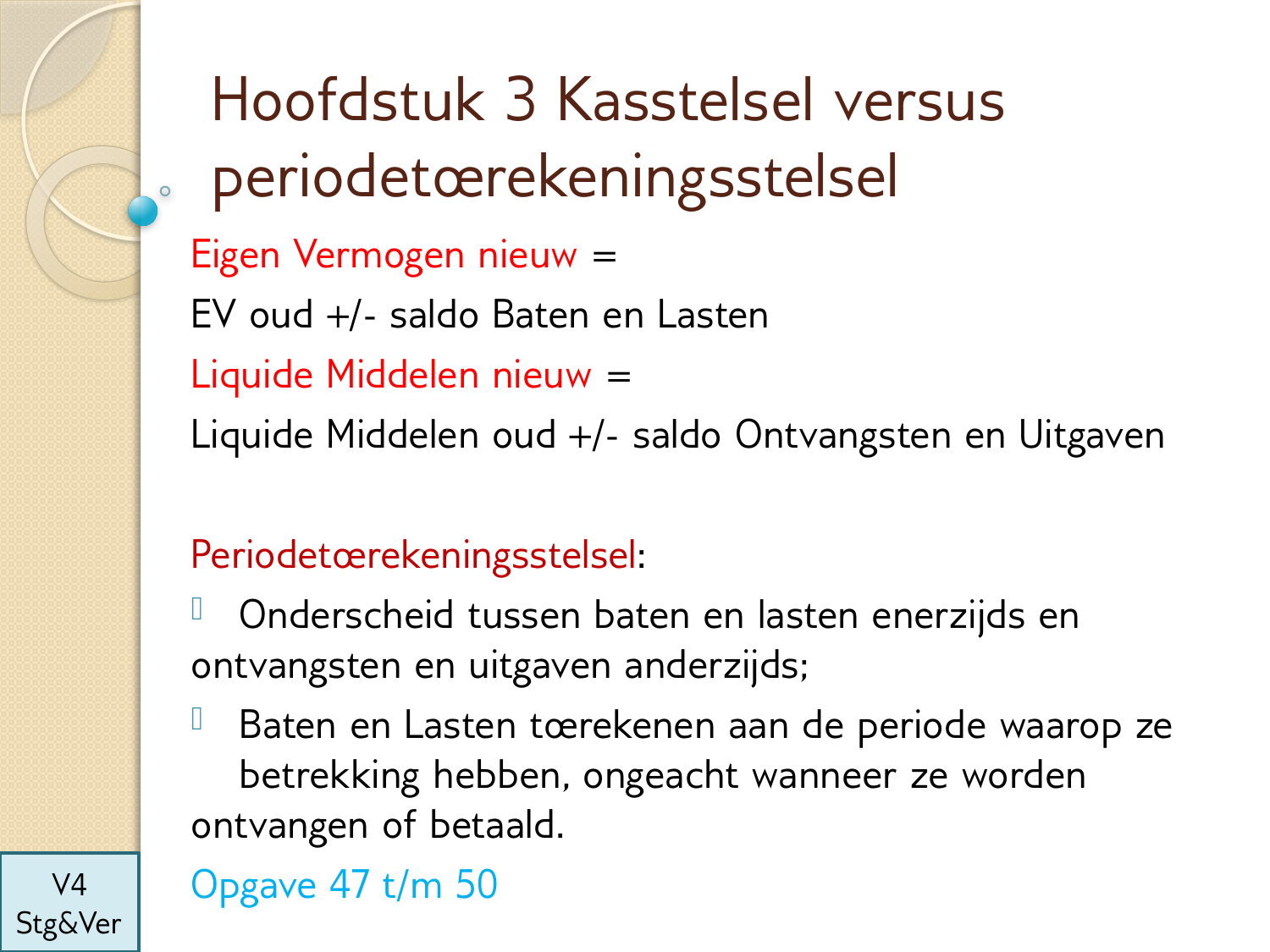

# Hoofdstuk 3 Kasstelsel versus periodetoerekeningsstelsel
Eigen Vermogen nieuw =
EV oud +/- saldo Baten en Lasten
Liquide Middelen nieuw =
Liquide Middelen oud +/- saldo Ontvangsten en Uitgaven

Periodetoerekeningsstelsel:
	Onderscheid tussen baten en lasten enerzijds en 	ontvangsten en uitgaven anderzijds;
	Baten en Lasten toerekenen aan de periode waarop ze 	betrekking hebben, ongeacht wanneer ze worden 	ontvangen of betaald.
Opgave 47 t/m 50
V4
Stg&Ver